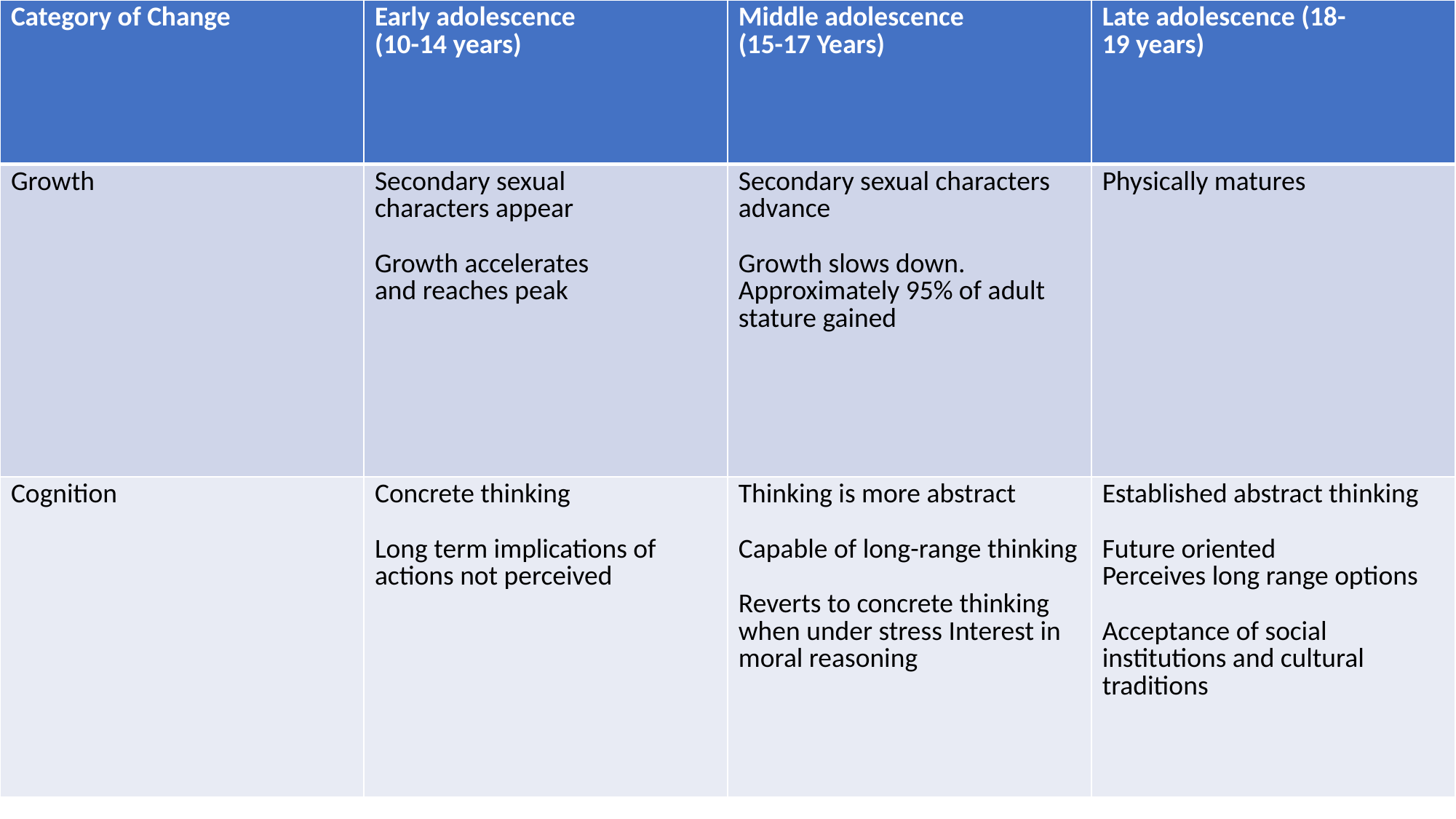

| Category of Change | Early adolescence (10-14 years) | Middle adolescence (15-17 Years) | Late adolescence (18- 19 years) |
| --- | --- | --- | --- |
| Growth | Secondary sexual characters appear Growth accelerates and reaches peak | Secondary sexual characters advance Growth slows down. Approximately 95% of adult stature gained | Physically matures |
| Cognition | Concrete thinking Long term implications of actions not perceived | Thinking is more abstract Capable of long-range thinking Reverts to concrete thinking when under stress Interest in moral reasoning | Established abstract thinking Future oriented Perceives long range options Acceptance of social institutions and cultural traditions |
#